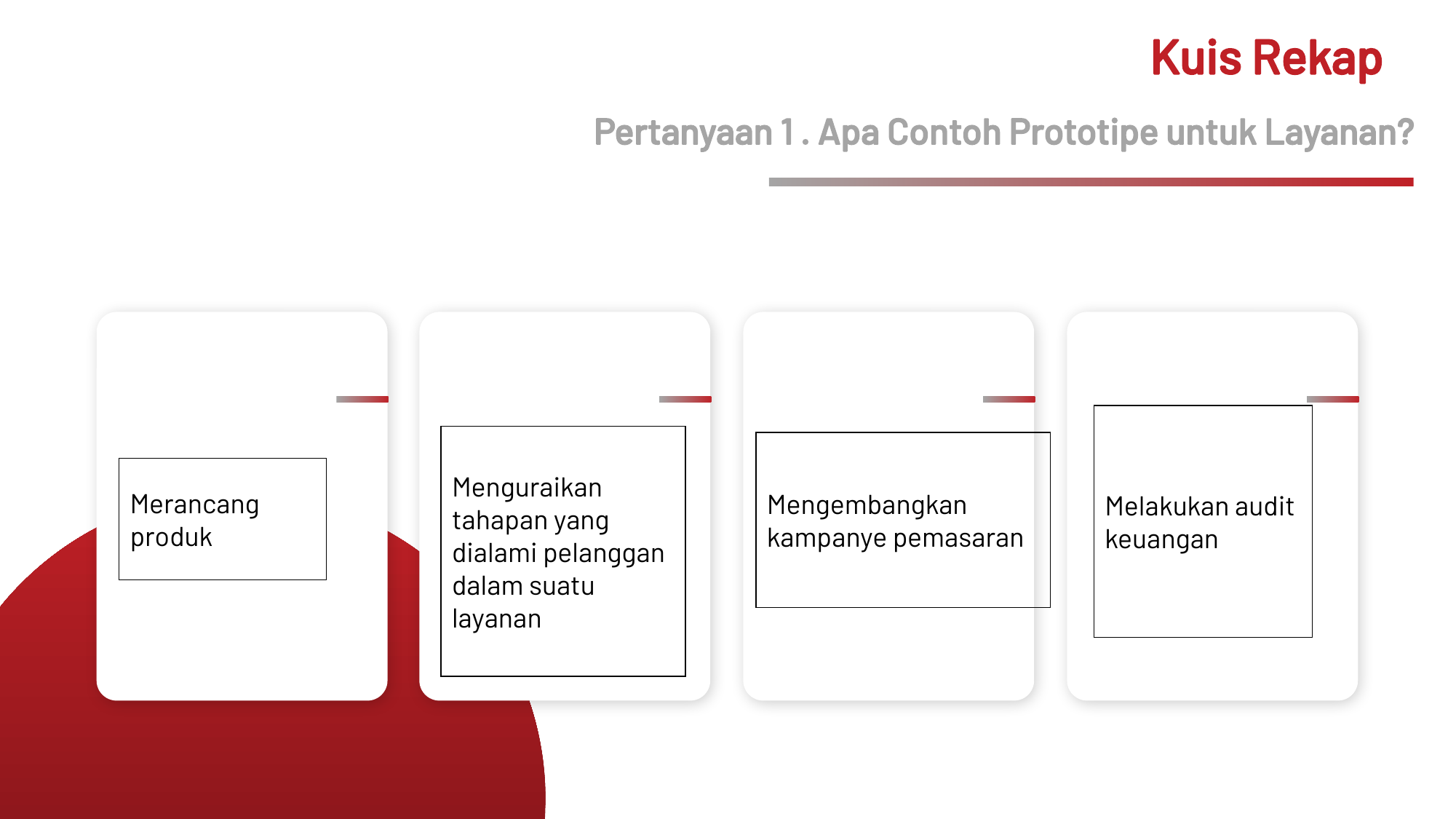

# Kuis Rekap
Pertanyaan 1 . Apa Contoh Prototipe untuk Layanan?

| Melakukan audit keuangan |
| --- |

| Menguraikan tahapan yang dialami pelanggan dalam suatu layanan |
| --- |

| Mengembangkan kampanye pemasaran |
| --- |

| Merancang produk |
| --- |